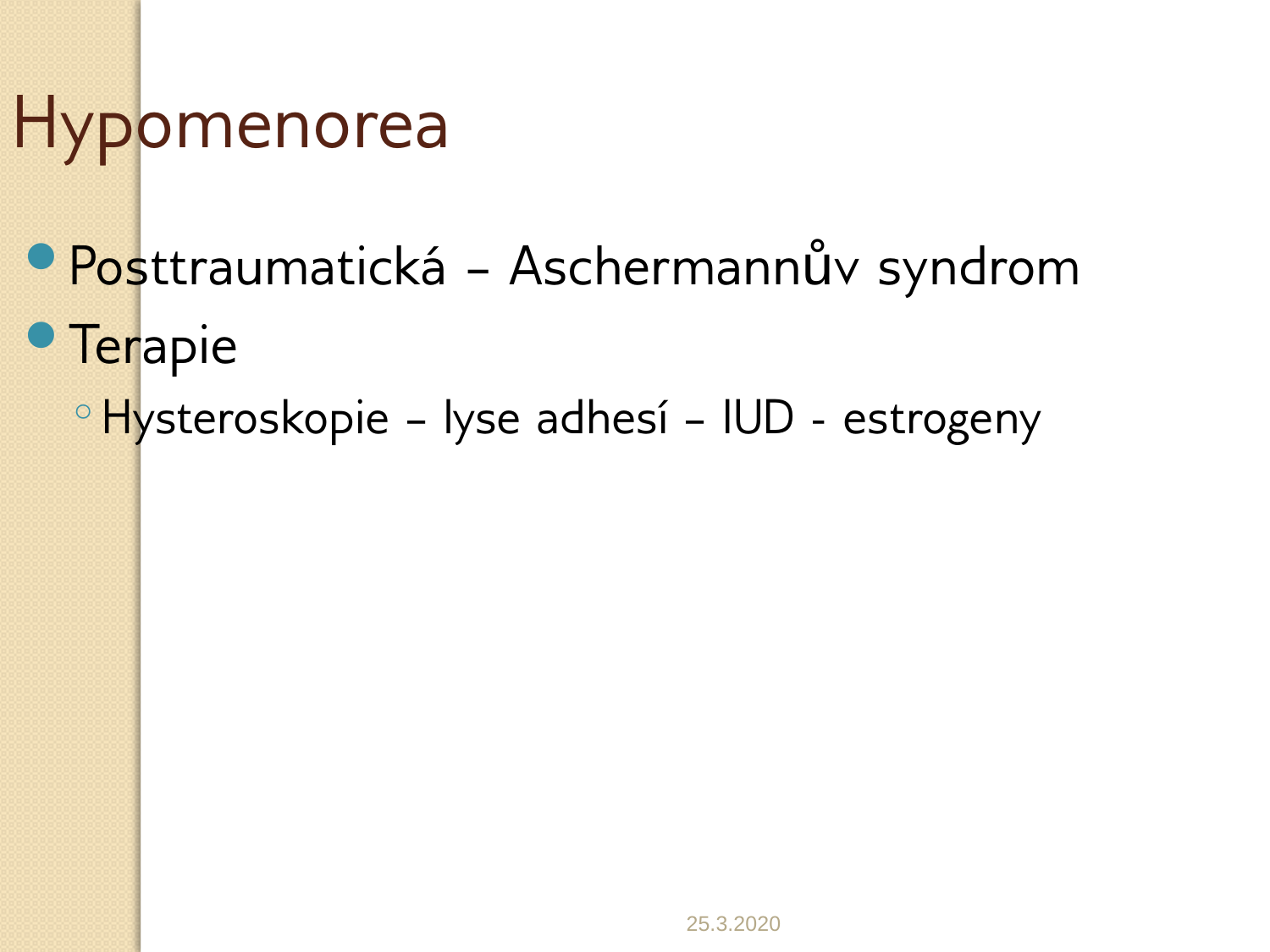

Hypomenorea
Posttraumatická – Aschermannův syndrom
Terapie
Hysteroskopie – lyse adhesí – IUD - estrogeny

25.3.2020